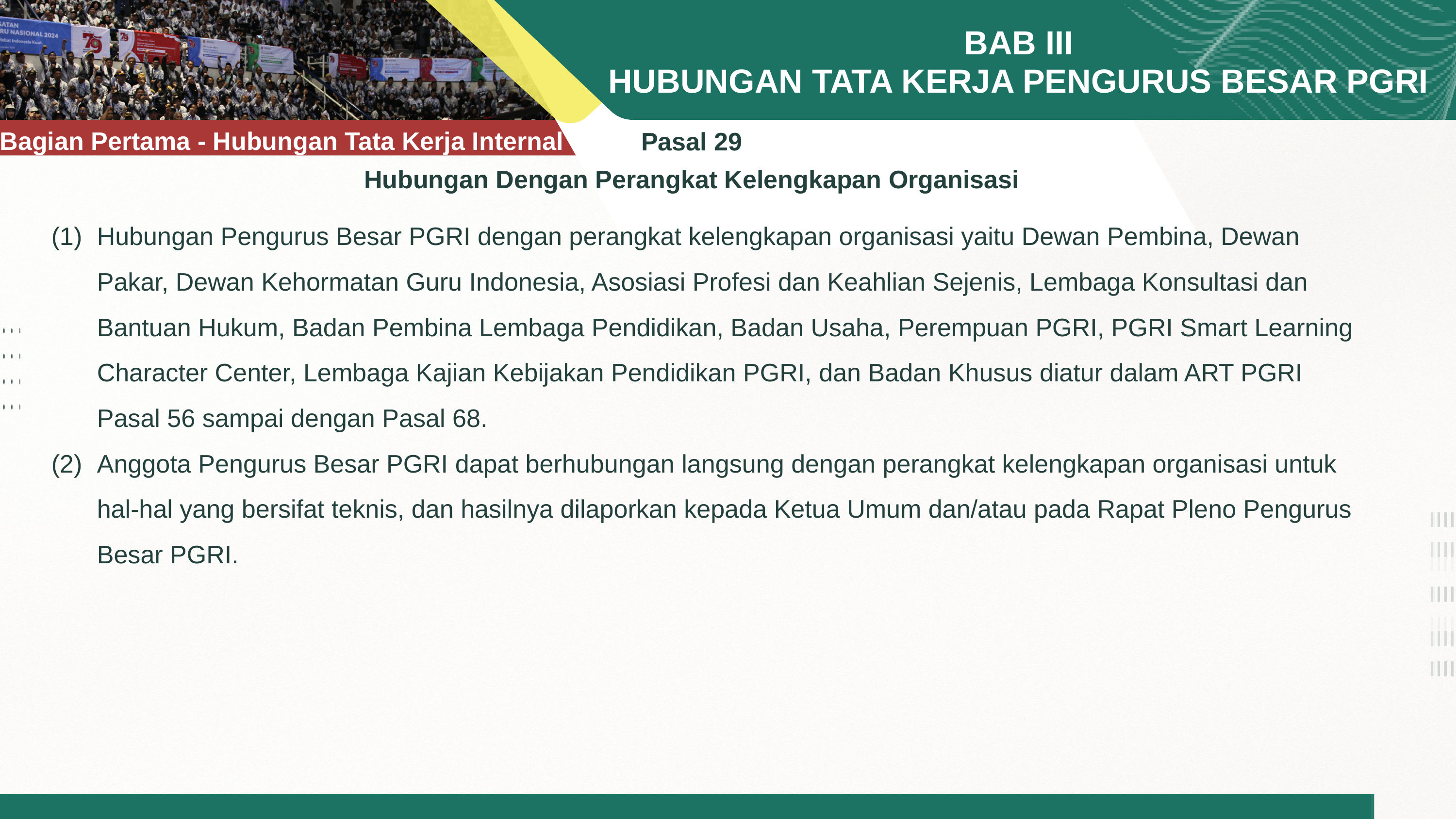

BAB III
HUBUNGAN TATA KERJA PENGURUS BESAR PGRI
AGENDA
Pasal 29
Hubungan Dengan Perangkat Kelengkapan Organisasi
Bagian Pertama - Hubungan Tata Kerja Internal
(1)

(2)

Hubungan Pengurus Besar PGRI dengan perangkat kelengkapan organisasi yaitu Dewan Pembina, Dewan Pakar, Dewan Kehormatan Guru Indonesia, Asosiasi Profesi dan Keahlian Sejenis, Lembaga Konsultasi dan Bantuan Hukum, Badan Pembina Lembaga Pendidikan, Badan Usaha, Perempuan PGRI, PGRI Smart Learning Character Center, Lembaga Kajian Kebijakan Pendidikan PGRI, dan Badan Khusus diatur dalam ART PGRI Pasal 56 sampai dengan Pasal 68.
Anggota Pengurus Besar PGRI dapat berhubungan langsung dengan perangkat kelengkapan organisasi untuk hal-hal yang bersifat teknis, dan hasilnya dilaporkan kepada Ketua Umum dan/atau pada Rapat Pleno Pengurus Besar PGRI.